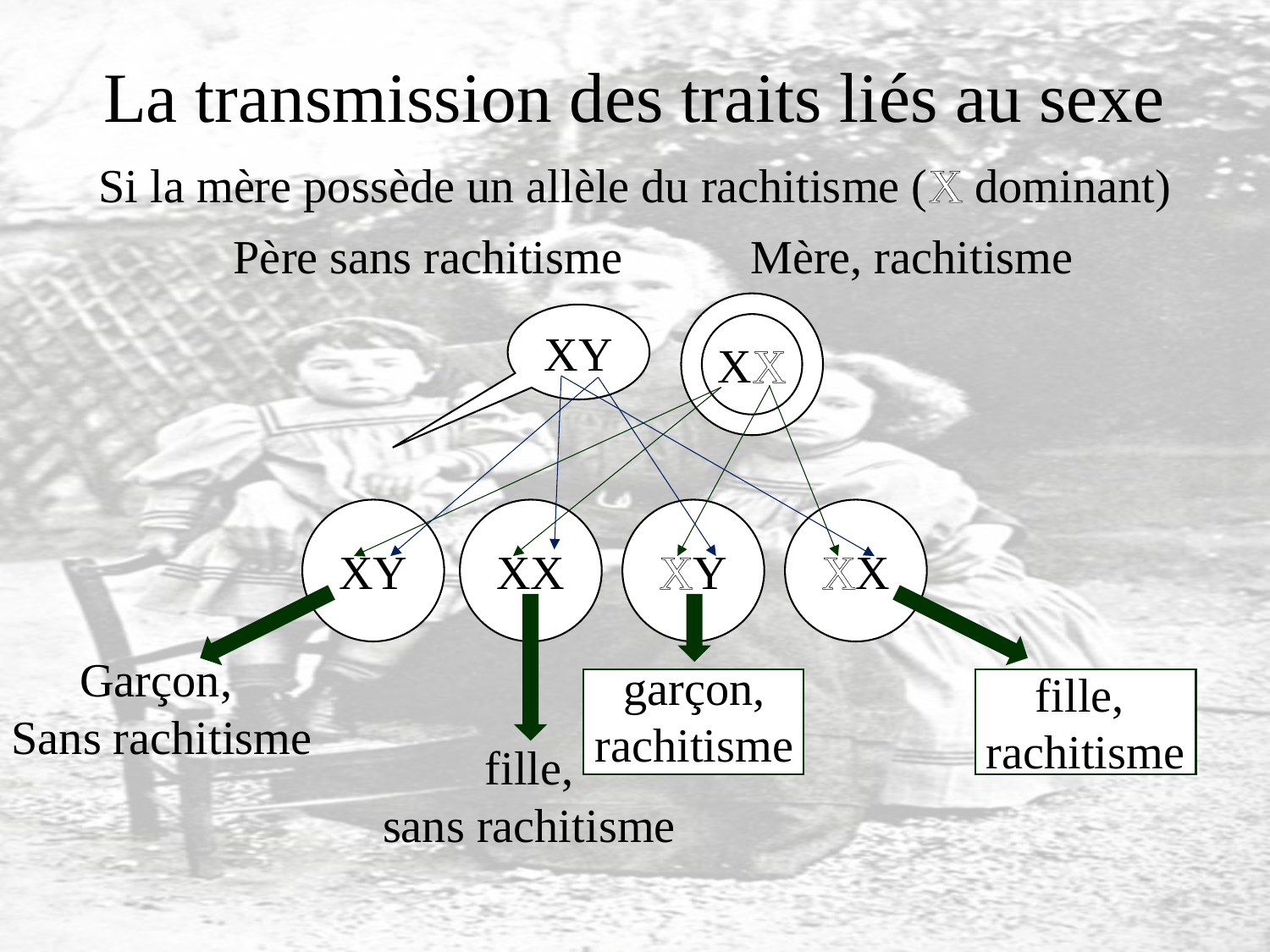

# La transmission des traits liés au sexe
Si la mère possède un allèle du rachitisme (X dominant)
Père sans rachitisme
Mère, rachitisme

XY
XX

XY
XX
XY
XX

Garçon,
Sans rachitisme
garçon, rachitisme
fille,
rachitisme

fille,
sans rachitisme